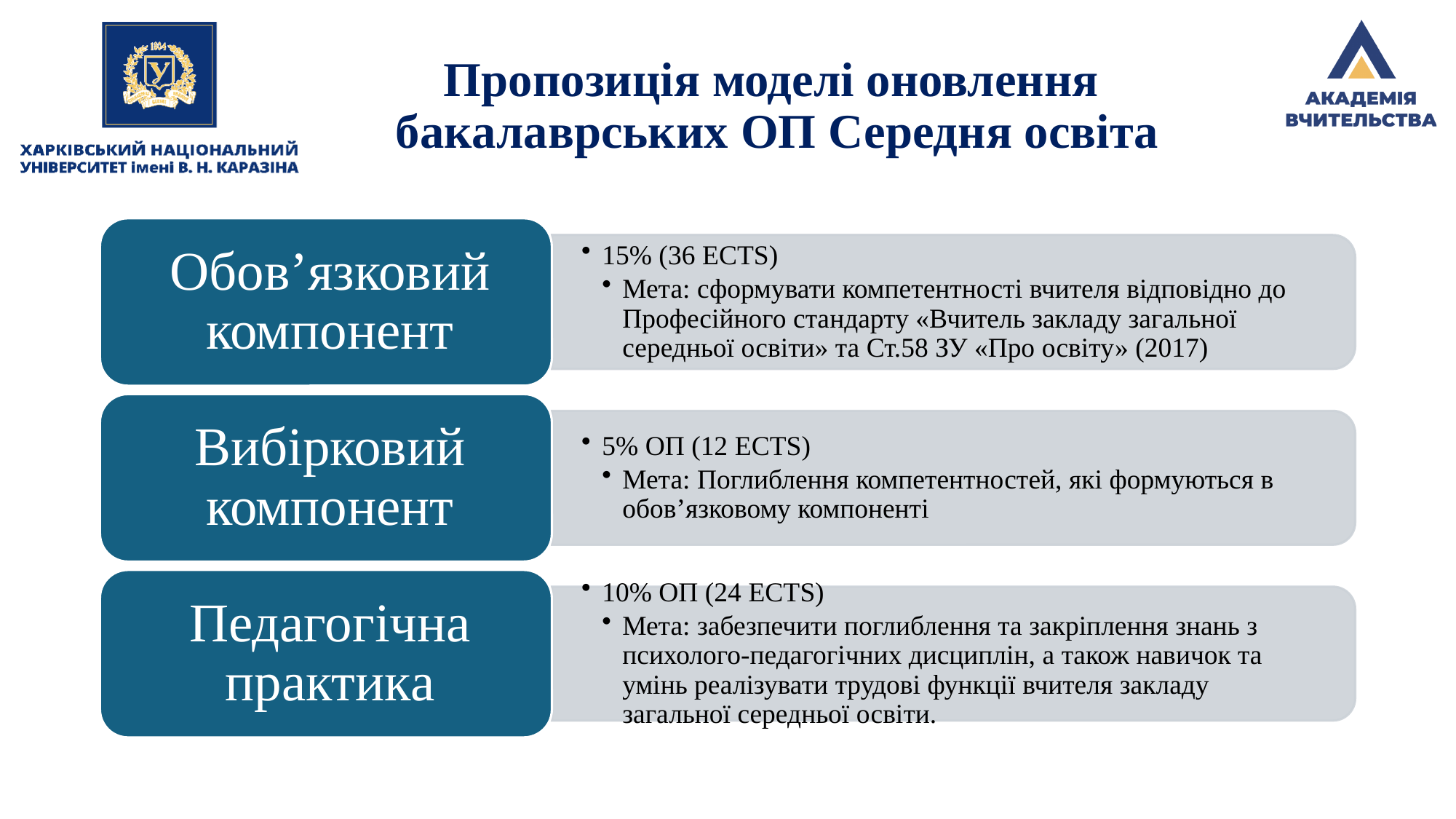

# Пропозиція моделі оновлення бакалаврських ОП Середня освіта
15% (36 ECTS)
Мета: сформувати компетентності вчителя відповідно до Професійного стандарту «Вчитель закладу загальної середньої освіти» та Ст.58 ЗУ «Про освіту» (2017)
Обовʼязковий компонент
5% ОП (12 ECTS)
Мета: Поглиблення компетентностей, які формуються в обовʼязковому компоненті
Вибірковий компонент
10% ОП (24 ECTS)
Мета: забезпечити поглиблення та закріплення знань з психолого-педагогічних дисциплін, а також навичок та умінь реалізувати трудові функції вчителя закладу загальної середньої освіти.
Педагогічна практика